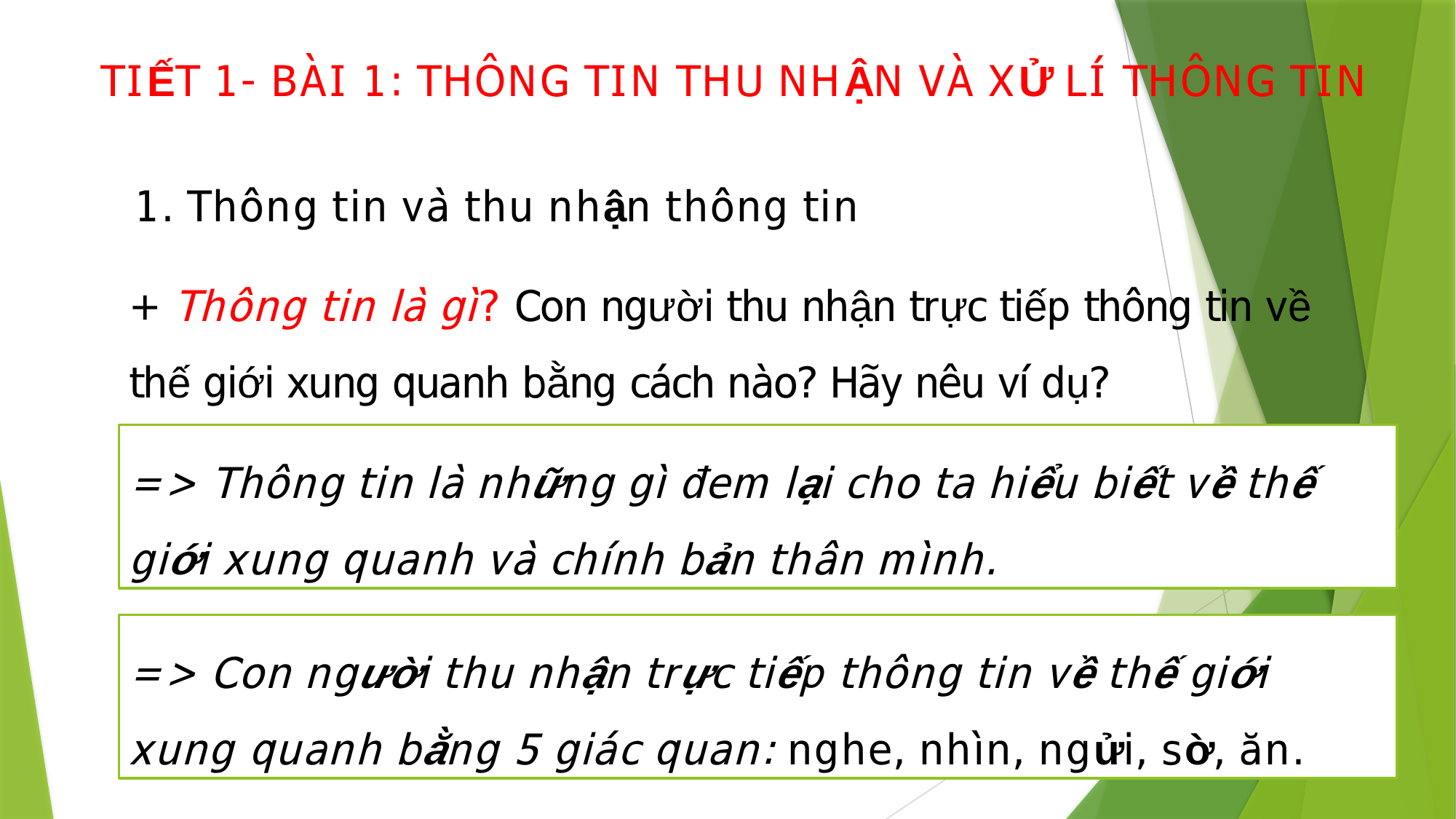

TIẾT 1- BÀI 1: THÔNG TIN THU NHẬN VÀ XỬ LÍ THÔNG TIN
1. Thông tin và thu nhận thông tin
+ Thông tin là gì? Con người thu nhận trực tiếp thông tin về thế giới xung quanh bằng cách nào? Hãy nêu ví dụ?
=> Thông tin là những gì đem lại cho ta hiểu biết về thế giới xung quanh và chính bản thân mình.
=> Con người thu nhận trực tiếp thông tin về thế giới xung quanh bằng 5 giác quan: nghe, nhìn, ngửi, sờ, ăn.